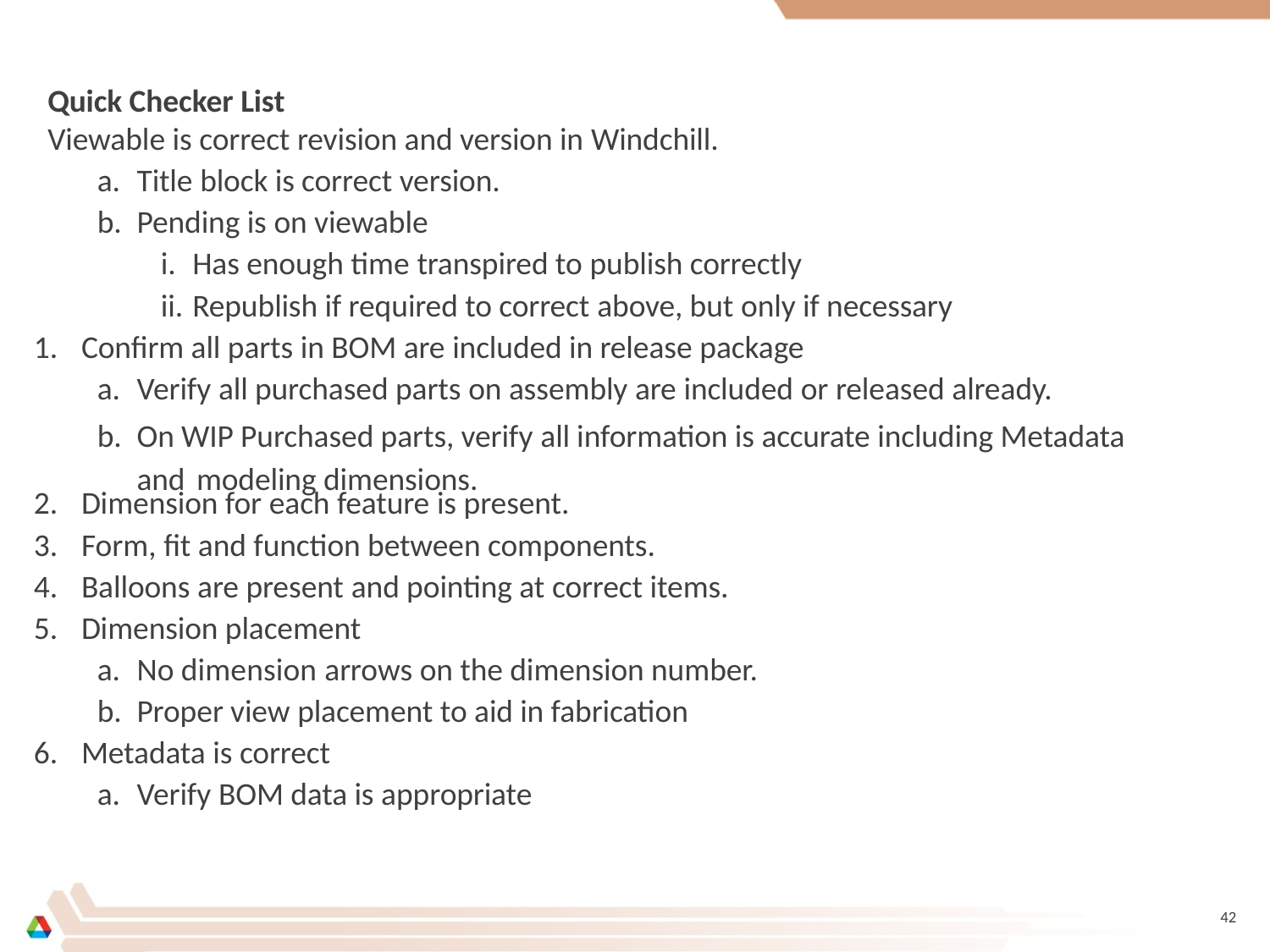

Quick Checker List
Viewable is correct revision and version in Windchill.
Title block is correct version.
Pending is on viewable
Has enough time transpired to publish correctly
Republish if required to correct above, but only if necessary
Confirm all parts in BOM are included in release package
Verify all purchased parts on assembly are included or released already.
On WIP Purchased parts, verify all information is accurate including Metadata and modeling dimensions.
Dimension for each feature is present.
Form, fit and function between components.
Balloons are present and pointing at correct items.
Dimension placement
No dimension arrows on the dimension number.
Proper view placement to aid in fabrication
Metadata is correct
Verify BOM data is appropriate
42